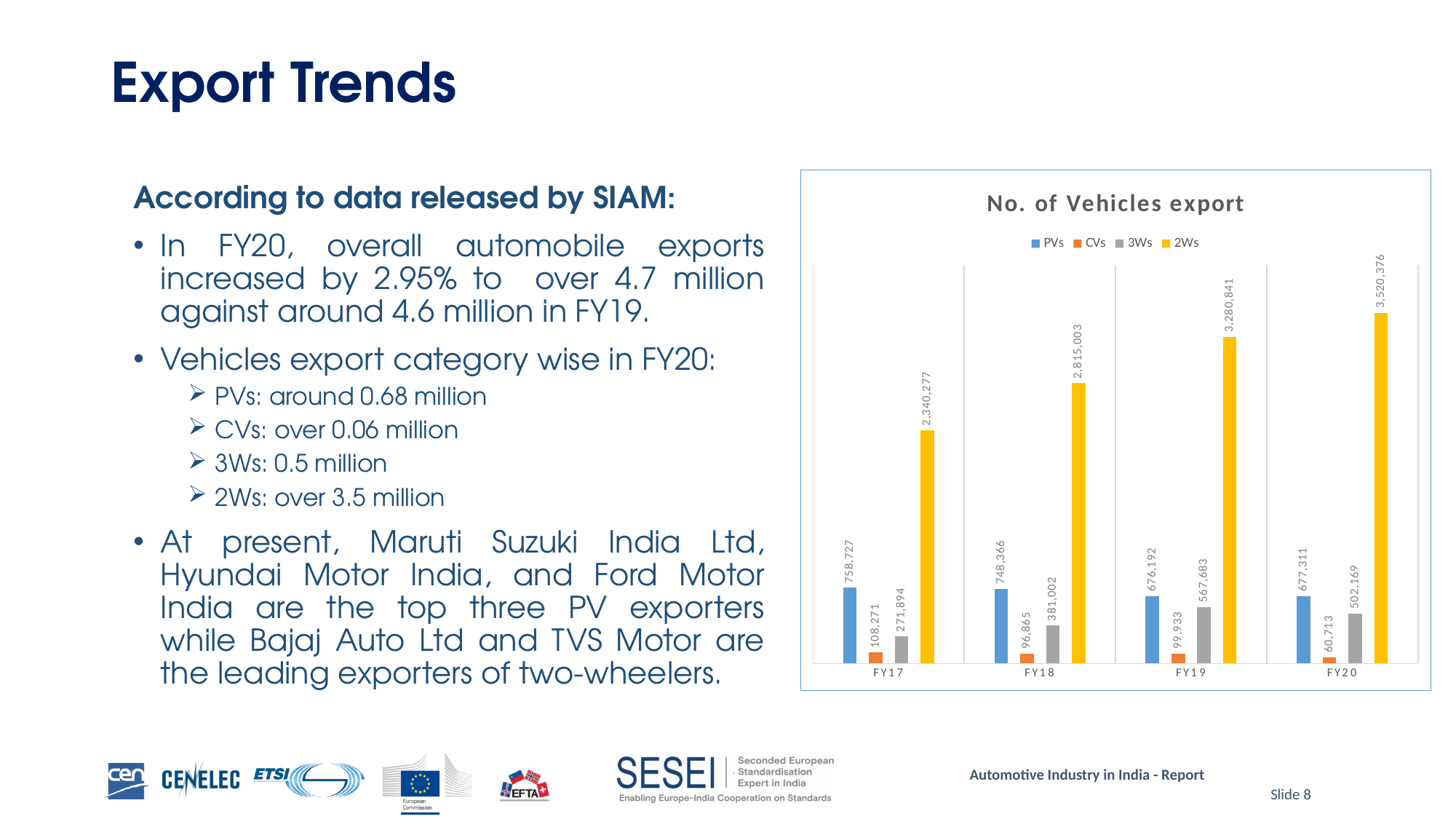

# Export Trends

According to data released by SIAM:
In FY20, overall automobile exports increased by 2.95% to  over 4.7 million against around 4.6 million in FY19.
Vehicles export category wise in FY20:
PVs: around 0.68 million
CVs: over 0.06 million
3Ws: 0.5 million
2Ws: over 3.5 million
At present, Maruti Suzuki India Ltd, Hyundai Motor India, and Ford Motor India are the top three PV exporters while Bajaj Auto Ltd and TVS Motor are the leading exporters of two-wheelers.

### Chart: No. of Vehicles export

| Category | PVs | CVs | 3Ws | 2Ws |
|---|---|---|---|---|
| FY17 | 758727.0 | 108271.0 | 271894.0 | 2340277.0 |
| FY18 | 748366.0 | 96865.0 | 381002.0 | 2815003.0 |
| FY19 | 676192.0 | 99933.0 | 567683.0 | 3280841.0 |
| FY20 | 677311.0 | 60713.0 | 502169.0 | 3520376.0 |